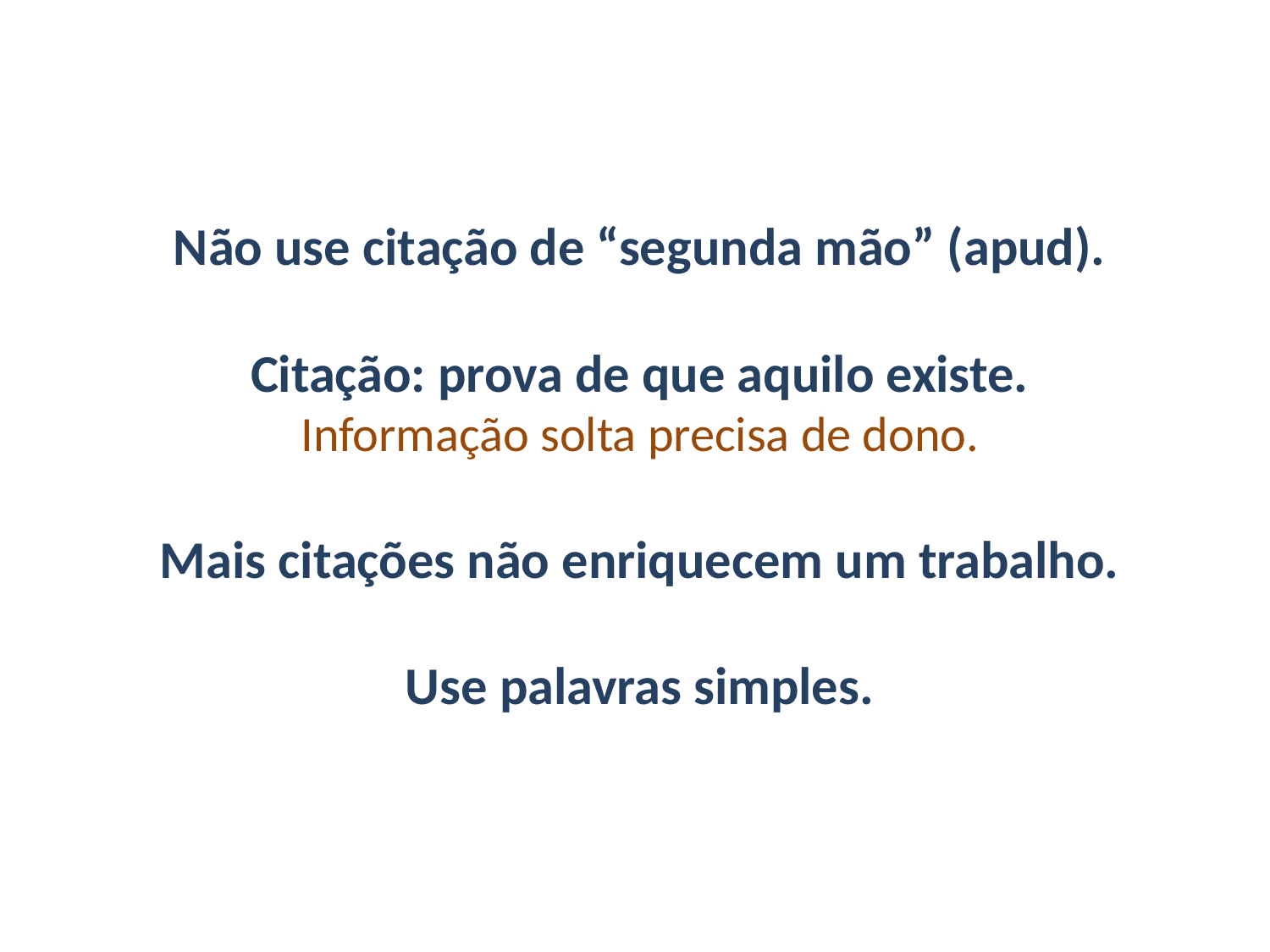

Não use citação de “segunda mão” (apud).

Citação: prova de que aquilo existe.
Informação solta precisa de dono.

Mais citações não enriquecem um trabalho.

Use palavras simples.